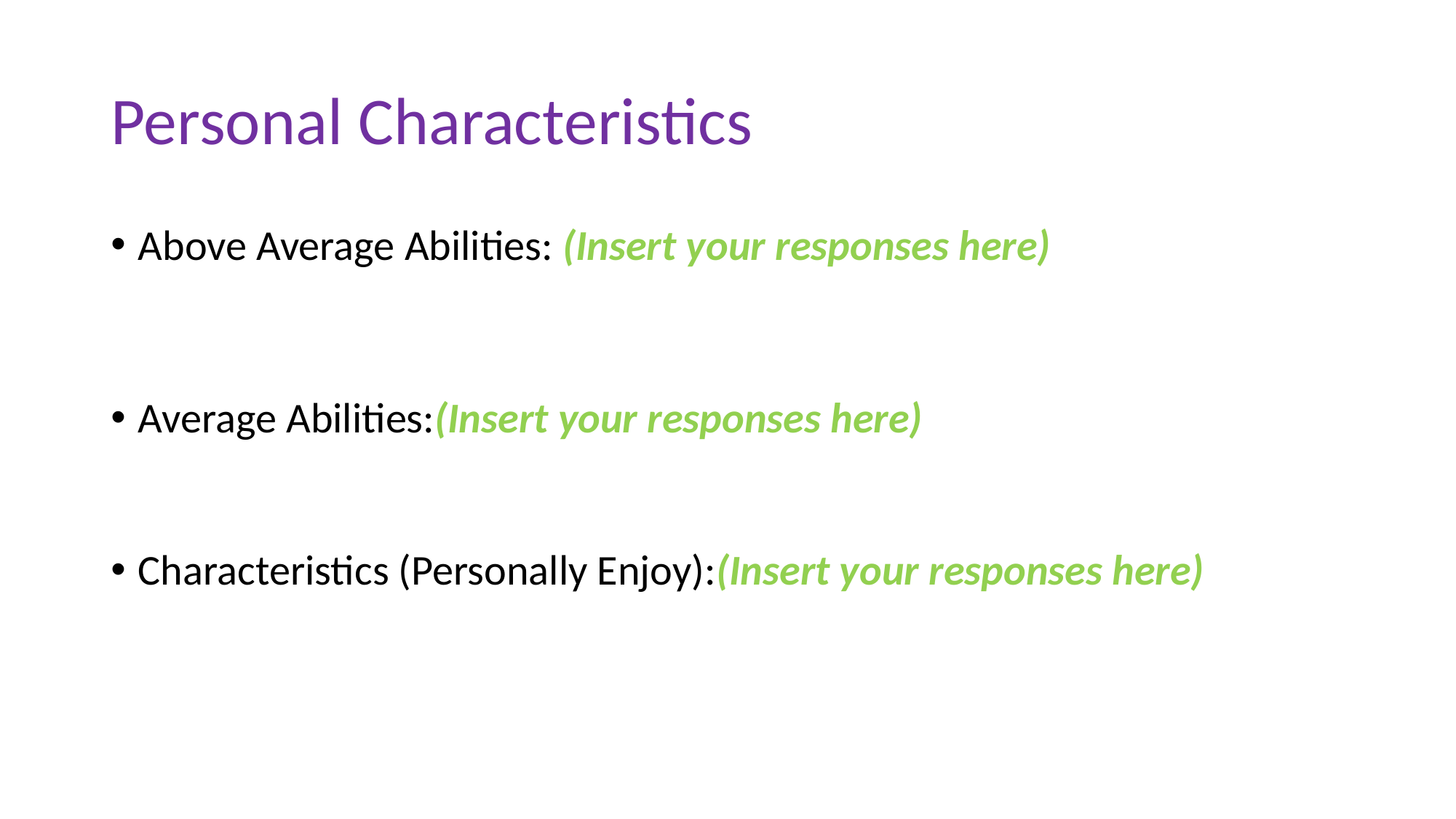

# Personal Characteristics
Above Average Abilities: (Insert your responses here)

Average Abilities:(Insert your responses here)
Characteristics (Personally Enjoy):(Insert your responses here)